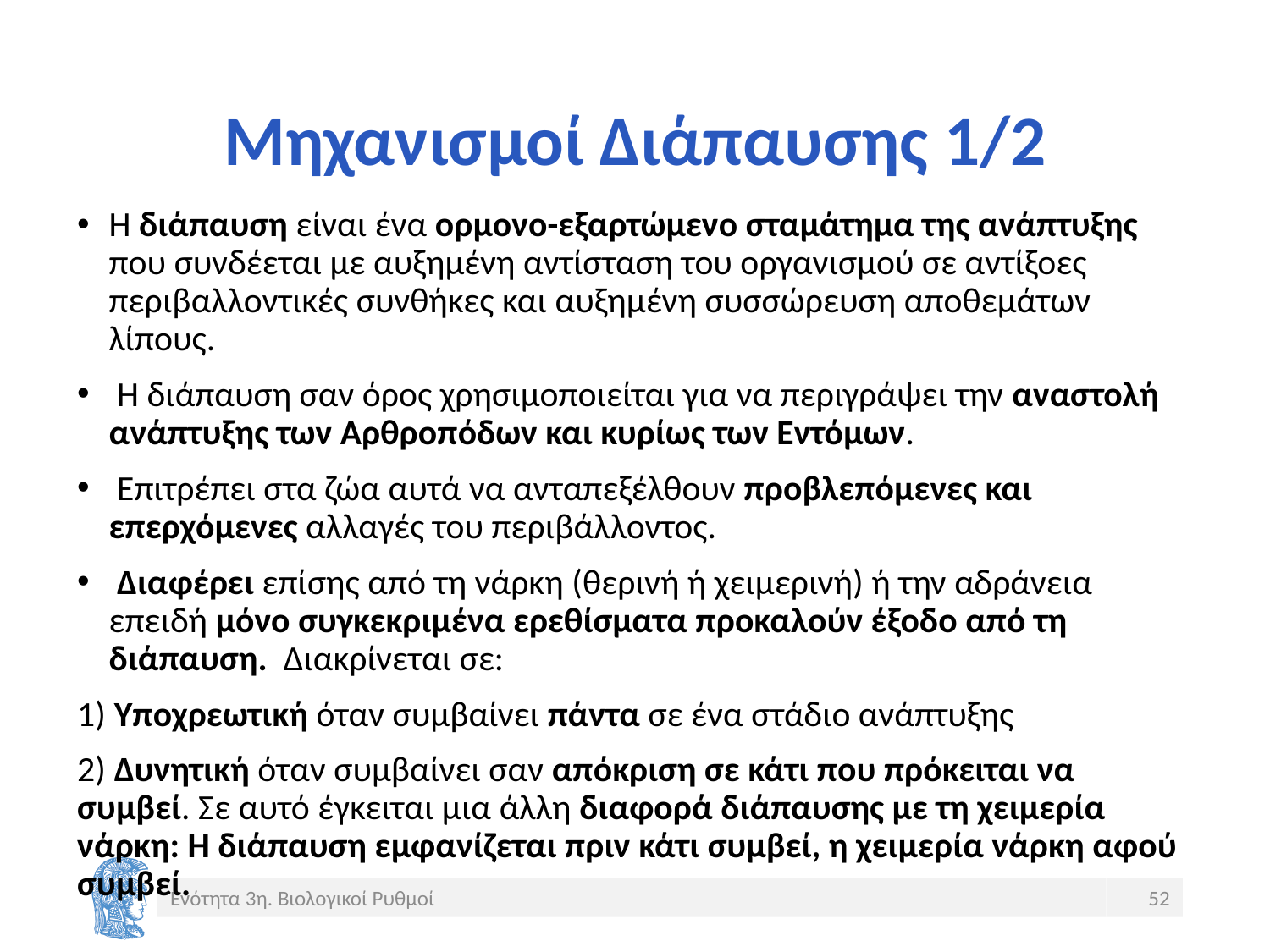

# Μηχανισμοί Διάπαυσης 1/2
Η διάπαυση είναι ένα ορμονο-εξαρτώμενο σταμάτημα της ανάπτυξης που συνδέεται με αυξημένη αντίσταση του οργανισμού σε αντίξοες περιβαλλοντικές συνθήκες και αυξημένη συσσώρευση αποθεμάτων λίπους.
 Η διάπαυση σαν όρος χρησιμοποιείται για να περιγράψει την αναστολή ανάπτυξης των Αρθροπόδων και κυρίως των Εντόμων.
 Επιτρέπει στα ζώα αυτά να ανταπεξέλθουν προβλεπόμενες και επερχόμενες αλλαγές του περιβάλλοντος.
 Διαφέρει επίσης από τη νάρκη (θερινή ή χειμερινή) ή την αδράνεια επειδή μόνο συγκεκριμένα ερεθίσματα προκαλούν έξοδο από τη διάπαυση.  Διακρίνεται σε:
1) Υποχρεωτική όταν συμβαίνει πάντα σε ένα στάδιο ανάπτυξης
2) Δυνητική όταν συμβαίνει σαν απόκριση σε κάτι που πρόκειται να συμβεί. Σε αυτό έγκειται μια άλλη διαφορά διάπαυσης με τη χειμερία νάρκη: Η διάπαυση εμφανίζεται πριν κάτι συμβεί, η χειμερία νάρκη αφού συμβεί.

Ενότητα 3η. Βιολογικοί Ρυθμοί
52